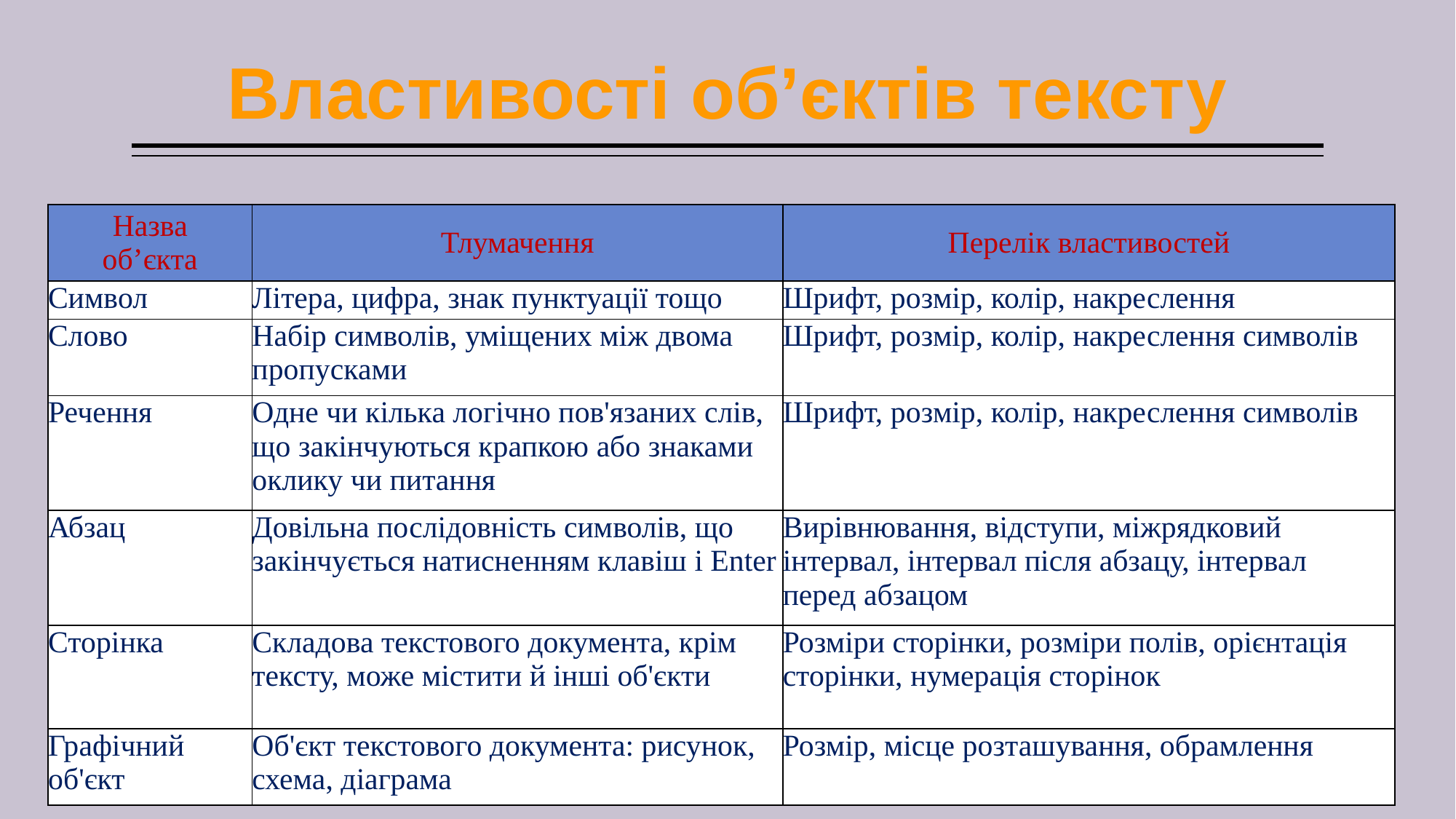

# Властивості об’єктів тексту
| Назва об’єкта | Тлумачення | Перелік властивостей |
| --- | --- | --- |
| Символ | Літера, цифра, знак пунктуації тощо | Шрифт, розмір, колір, накреслення |
| Слово | Набір символів, уміщених між двома пропусками | Шрифт, розмір, колір, накреслення символів |
| Речення | Одне чи кілька логічно пов'язаних слів, що закінчуються крапкою або знаками оклику чи питання | Шрифт, розмір, колір, накреслення символів |
| Абзац | Довільна послідовність символів, що закінчується натисненням клавіш і Enter | Вирівнювання, відступи, міжрядковий інтервал, інтервал після абзацу, інтервал перед абзацом |
| Сторінка | Складова текстового документа, крім тексту, може містити й інші об'єкти | Розміри сторінки, розміри полів, орієнтація сторінки, нумерація сторінок |
| Графічний об'єкт | Об'єкт текстового документа: рисунок, схема, діаграма | Розмір, місце розташування, обрамлення |